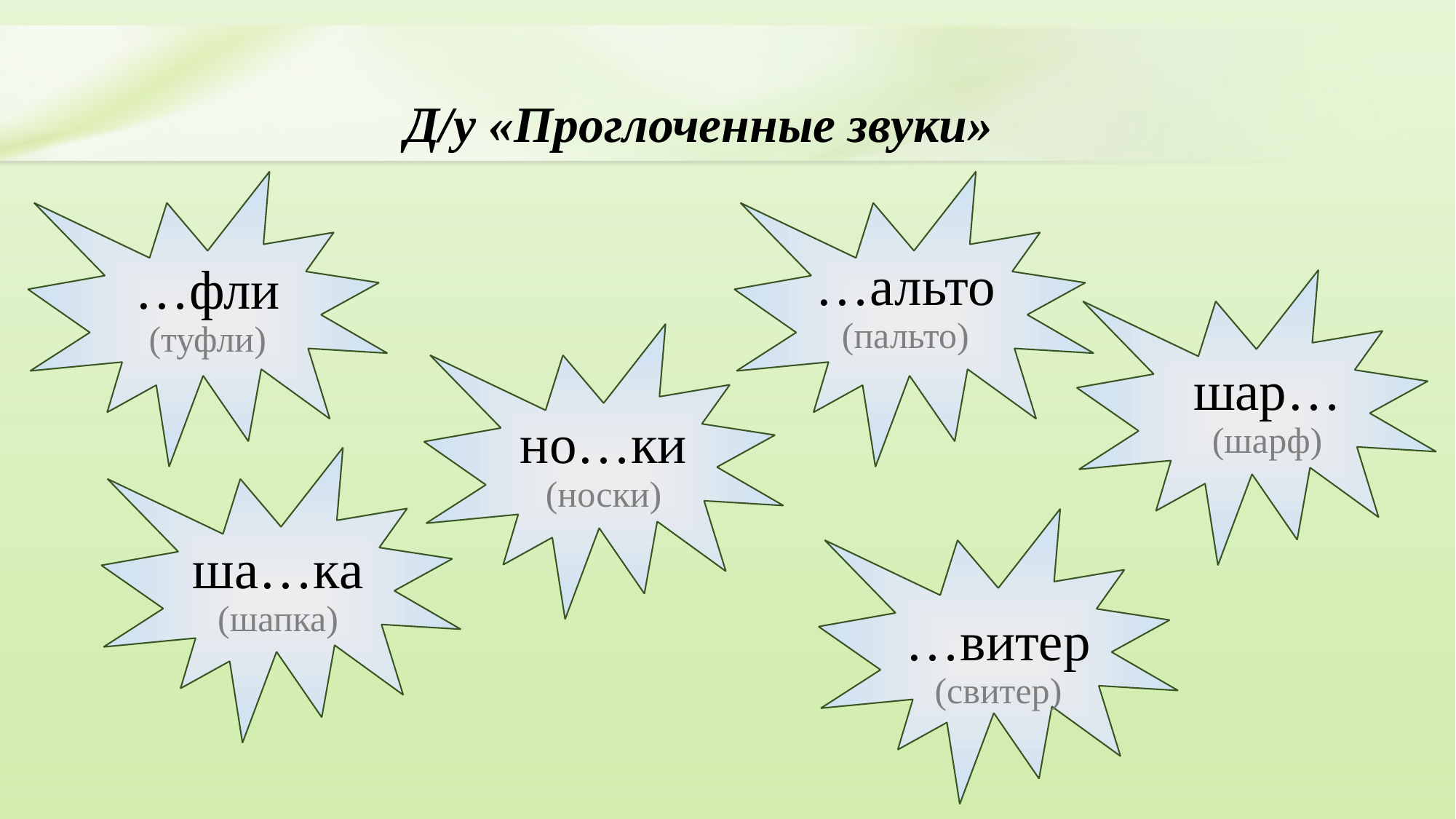

# Д/у «Проглоченные звуки»

…альто
(пальто)
…фли
(туфли)

шар…
(шарф)
но…ки
(носки)

ша…ка
(шапка)
…витер
(свитер)